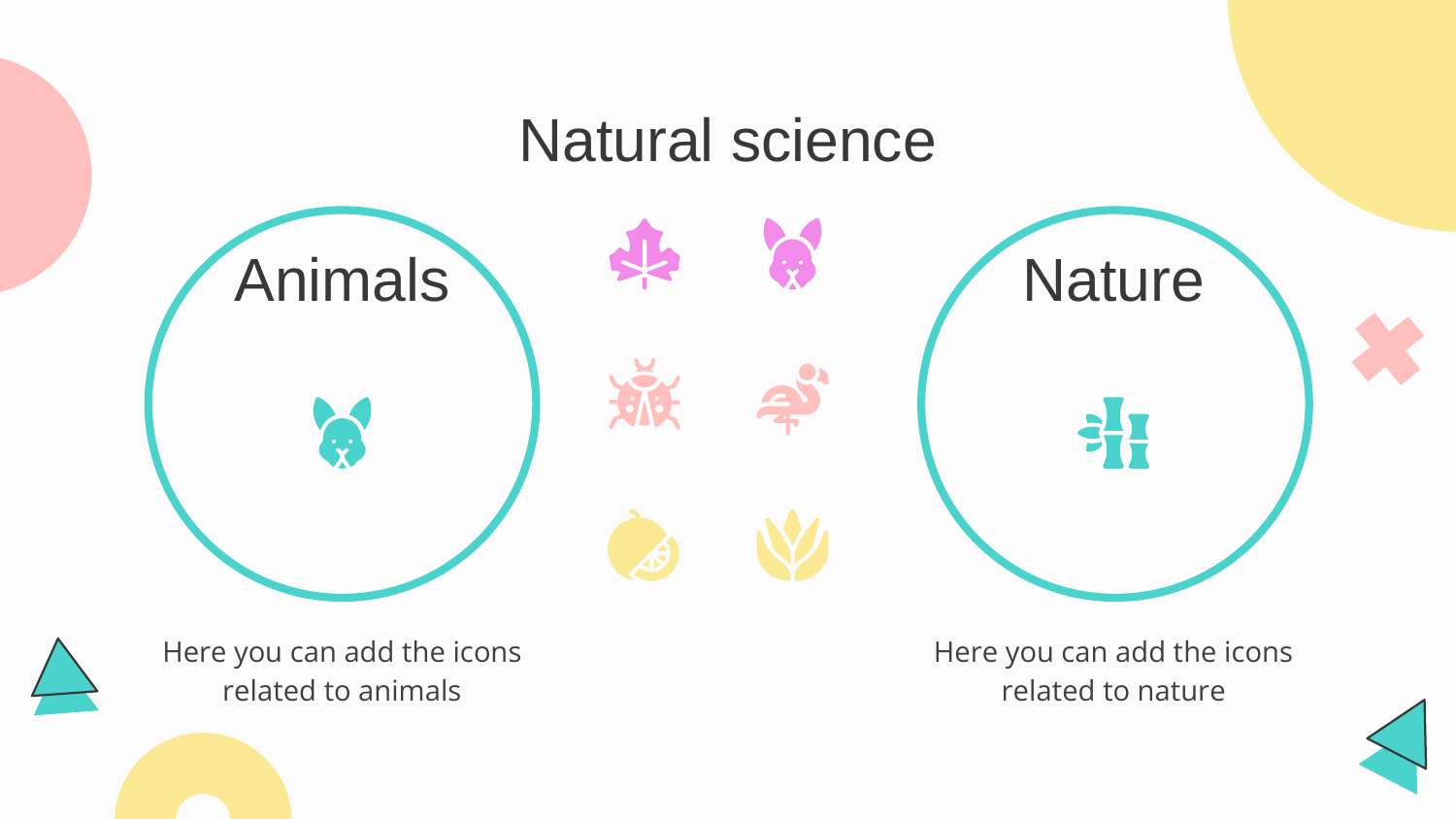

# Natural science

Animals
Nature

Here you can add the icons related to animals
Here you can add the icons related to nature